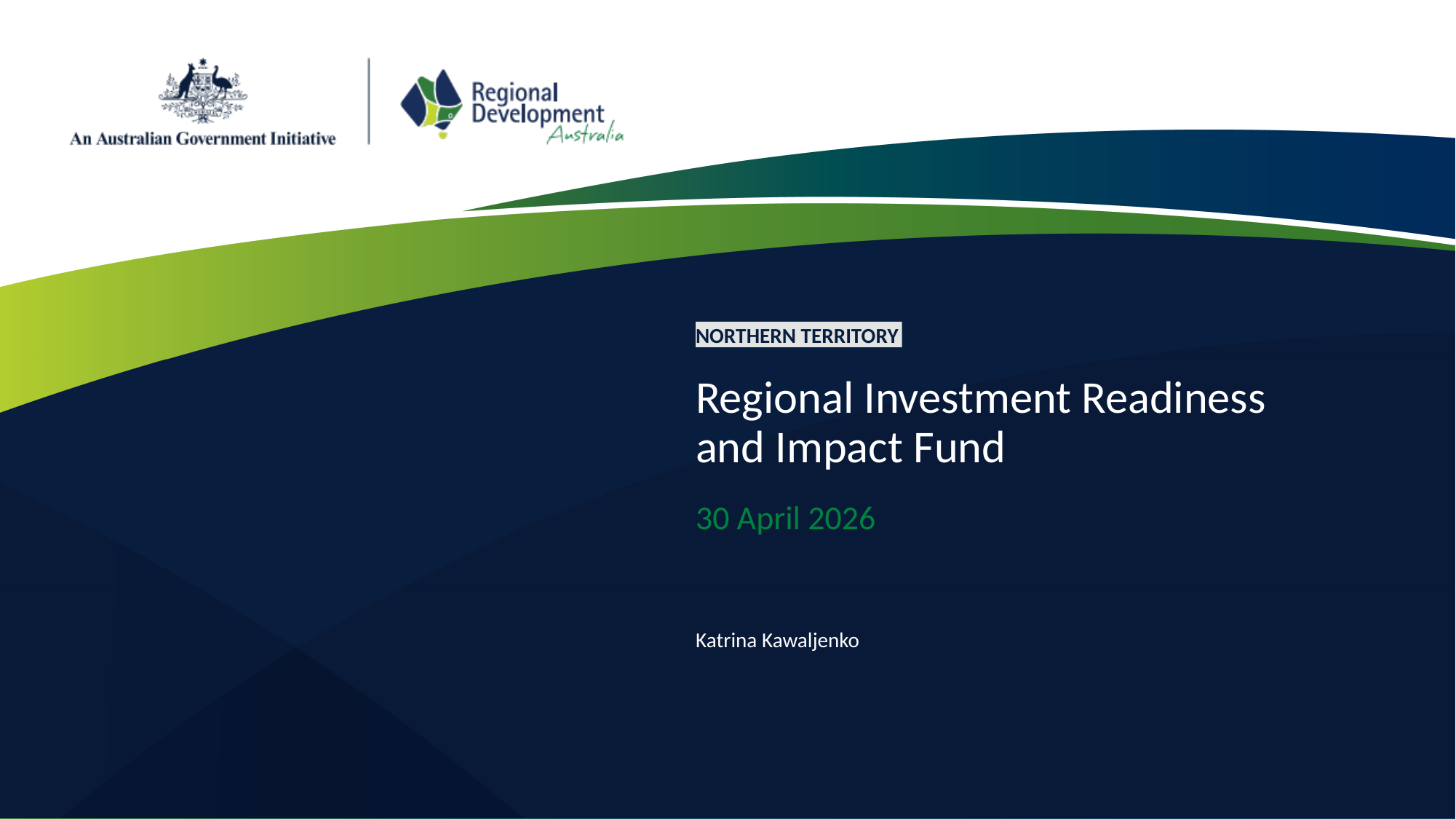

NORTHERN TERRITORY
# Regional Investment Readiness and Impact Fund
30 April 2026
Katrina Kawaljenko